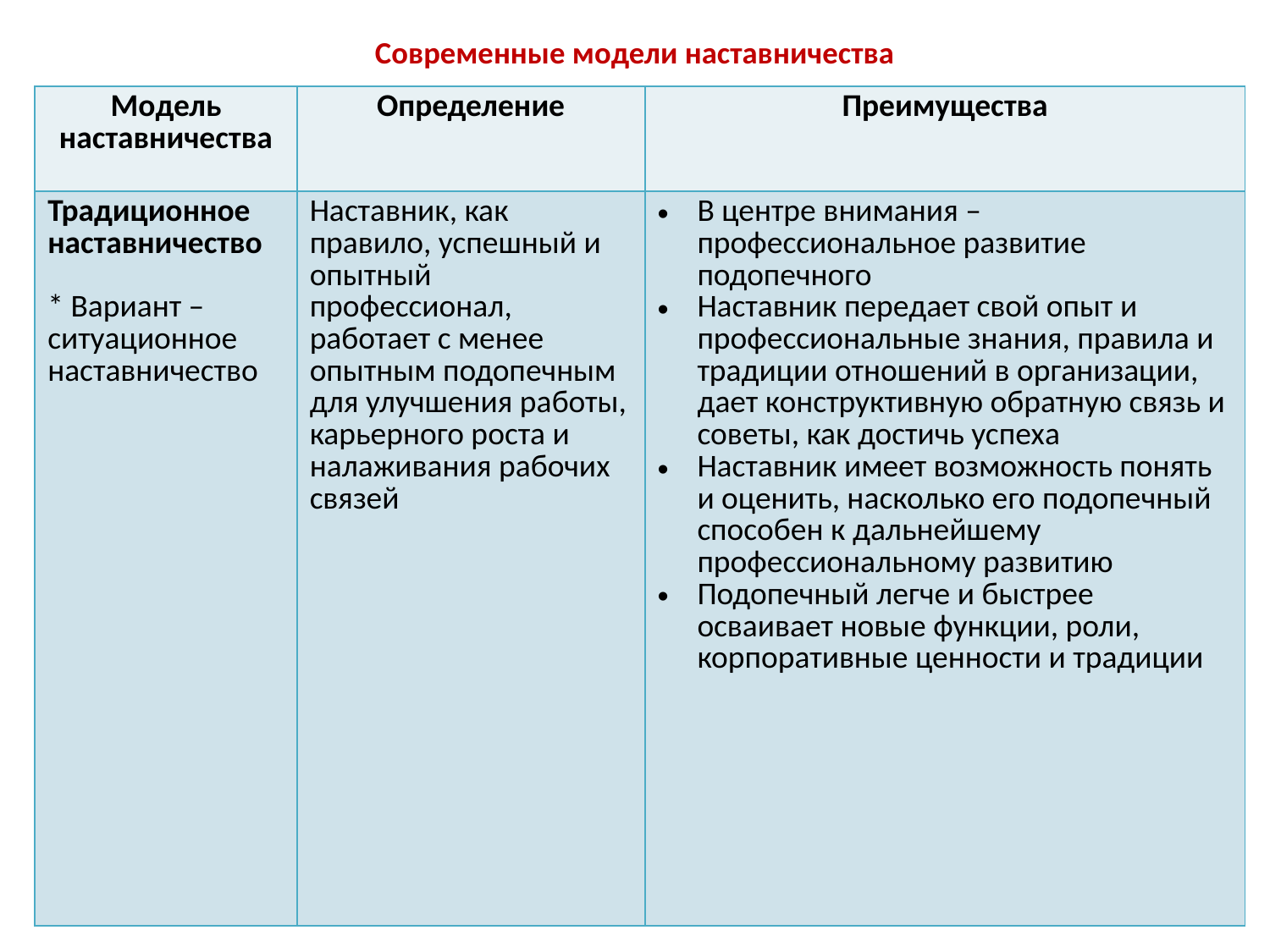

# Современные модели наставничества
| Модель наставничества | Определение | Преимущества |
| --- | --- | --- |
| Традиционное наставничество \* Вариант – ситуационное наставничество | Наставник, как правило, успешный и опытный профессионал, работает с менее опытным подопечным для улучшения работы, карьерного роста и налаживания рабочих связей | В центре внимания – профессиональное развитие подопечного Наставник передает свой опыт и профессиональные знания, правила и традиции отношений в организации, дает конструктивную обратную связь и советы, как достичь успеха Наставник имеет возможность понять и оценить, насколько его подопечный способен к дальнейшему профессиональному развитию Подопечный легче и быстрее осваивает новые функции, роли, корпоративные ценности и традиции |